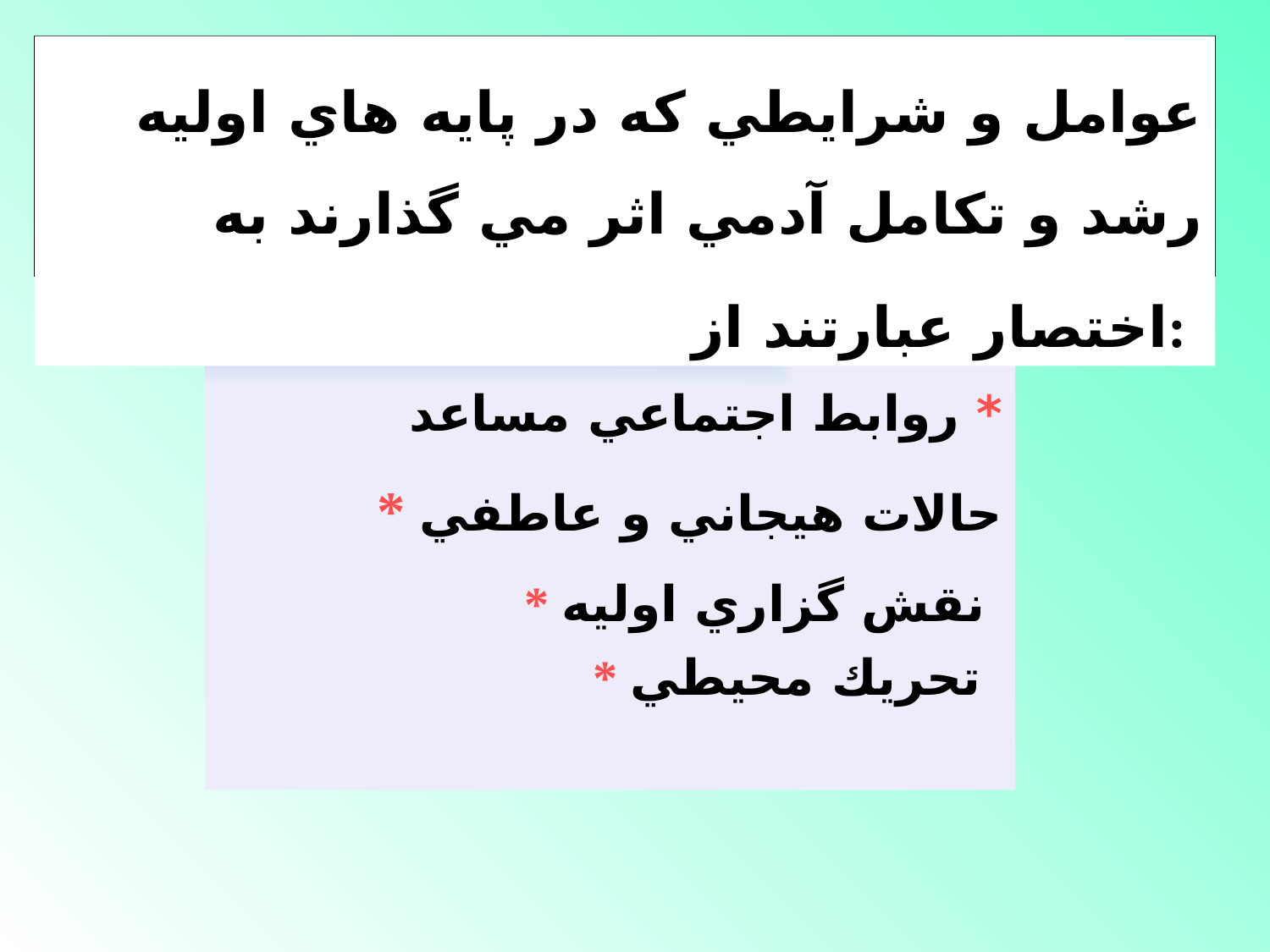

عوامل و شرايطي كه در پايه هاي اوليه رشد و تكامل آدمي اثر مي گذارند به اختصار عبارتند از:
* روابط اجتماعي مساعد
* حالات هيجاني و عاطفي
* نقش گزاري اوليه
* تحريك محيطي